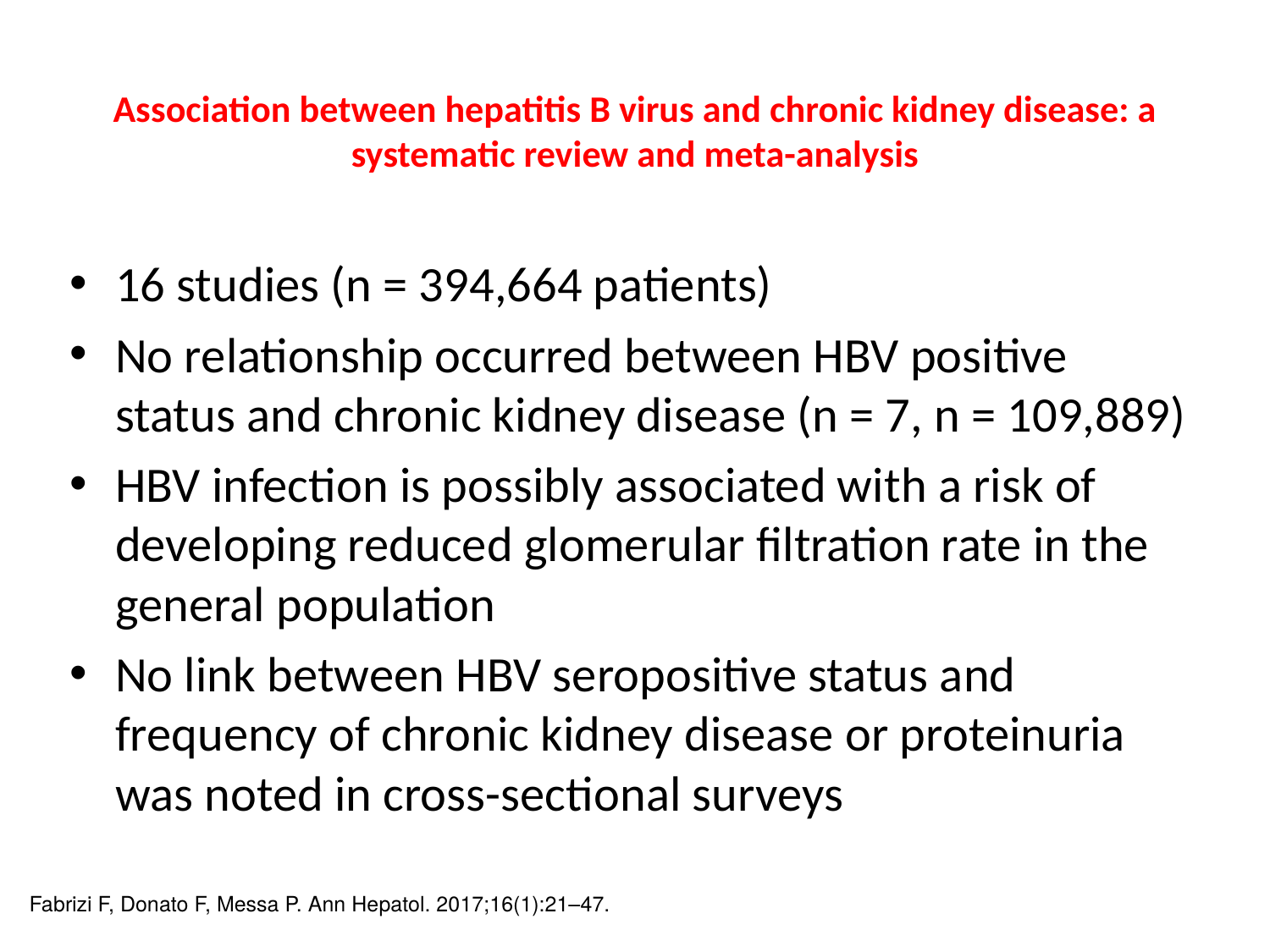

# Association between hepatitis B virus and chronic kidney disease: a systematic review and meta-analysis
16 studies (n = 394,664 patients)
No relationship occurred between HBV positive status and chronic kidney disease (n = 7, n = 109,889)
HBV infection is possibly associated with a risk of developing reduced glomerular filtration rate in the general population
No link between HBV seropositive status and frequency of chronic kidney disease or proteinuria was noted in cross-sectional surveys

Fabrizi F, Donato F, Messa P. Ann Hepatol. 2017;16(1):21–47.